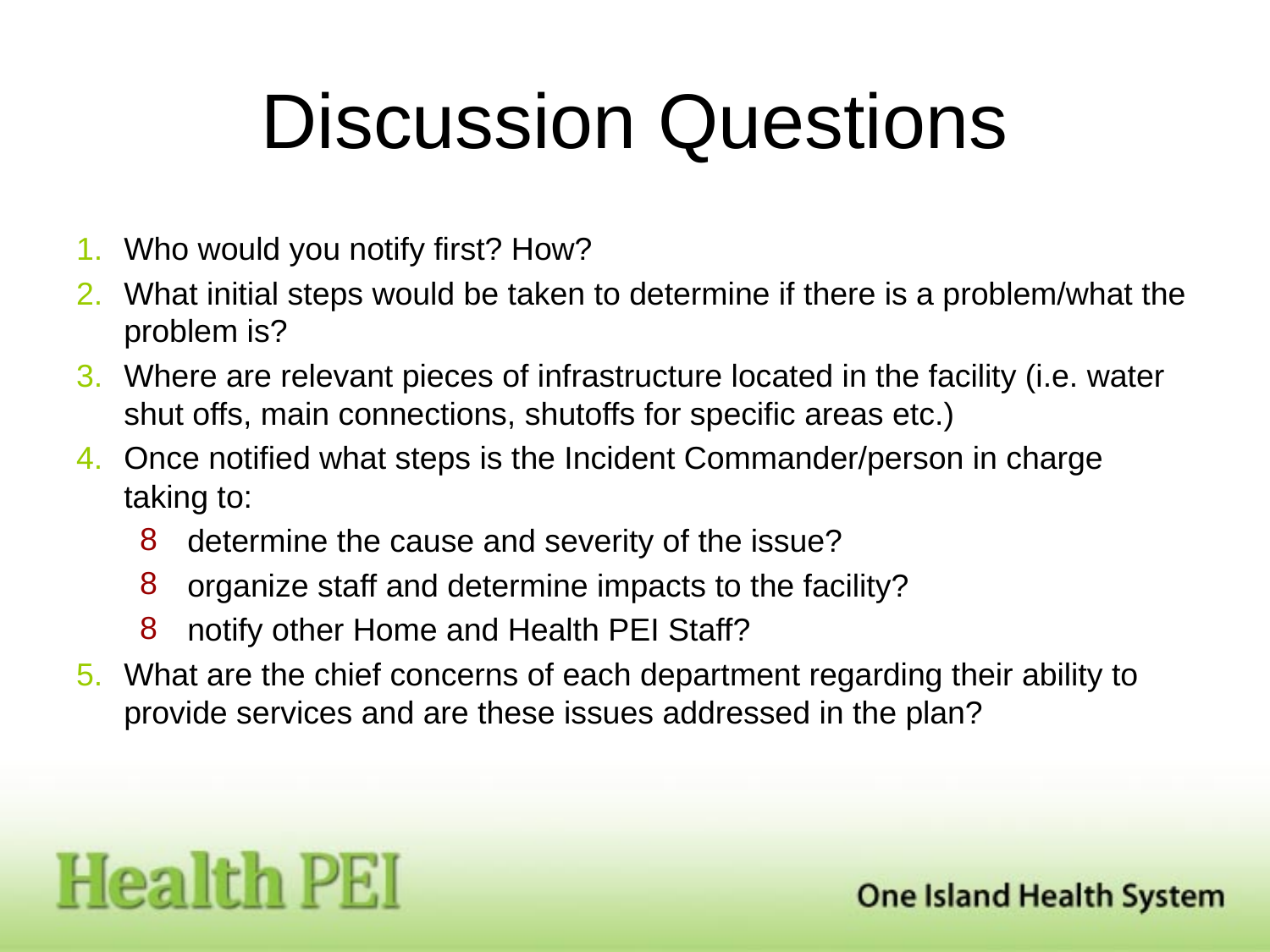

# Discussion Questions
Who would you notify first? How?
What initial steps would be taken to determine if there is a problem/what the problem is?
Where are relevant pieces of infrastructure located in the facility (i.e. water shut offs, main connections, shutoffs for specific areas etc.)
Once notified what steps is the Incident Commander/person in charge taking to:
determine the cause and severity of the issue?
organize staff and determine impacts to the facility?
notify other Home and Health PEI Staff?
What are the chief concerns of each department regarding their ability to provide services and are these issues addressed in the plan?